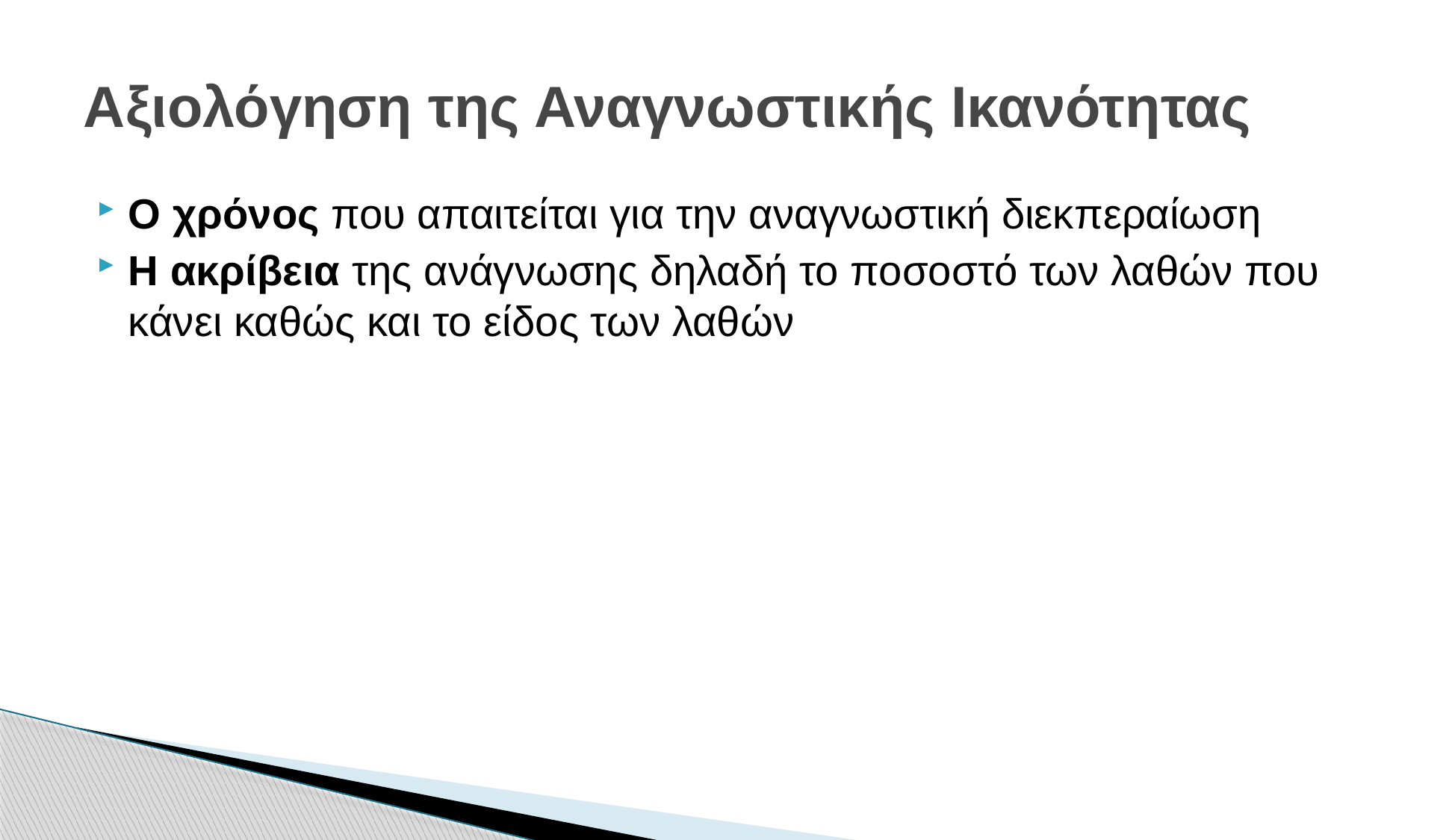

# Αξιολόγηση της Αναγνωστικής Ικανότητας
Ο χρόνος που απαιτείται για την αναγνωστική διεκπεραίωση
Η ακρίβεια της ανάγνωσης δηλαδή το ποσοστό των λαθών που κάνει καθώς και το είδος των λαθών